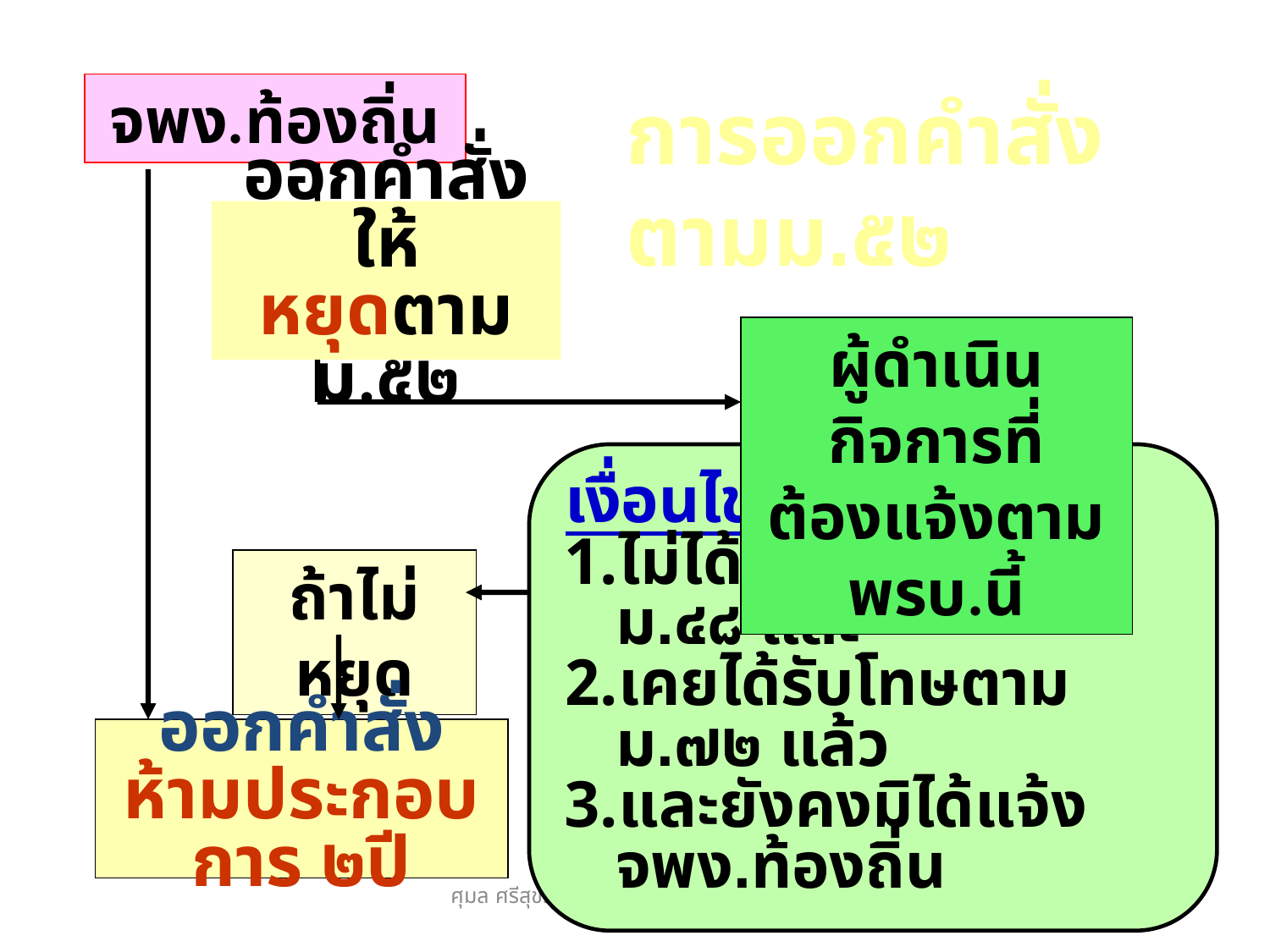

จพง.ท้องถิ่น
การออกคำสั่งตามม.๕๒

# ออกคำสั่งให้ หยุดตาม ม.๕๒
ผู้ดำเนินกิจการที่
ต้องแจ้งตาม พรบ.นี้

เงื่อนไข
ไม่ได้แจ้ง จพถ.ตาม ม.๔๘ และ
เคยได้รับโทษตาม ม.๗๒ แล้ว
และยังคงมิได้แจ้ง จพง.ท้องถิ่น
ถ้าไม่หยุด

ออกคำสั่งห้ามประกอบการ ๒ปี
ศุมล ศรีสุขวัฒนา ศูนย์บริหารกฎหมายฯ กรมอนามัย